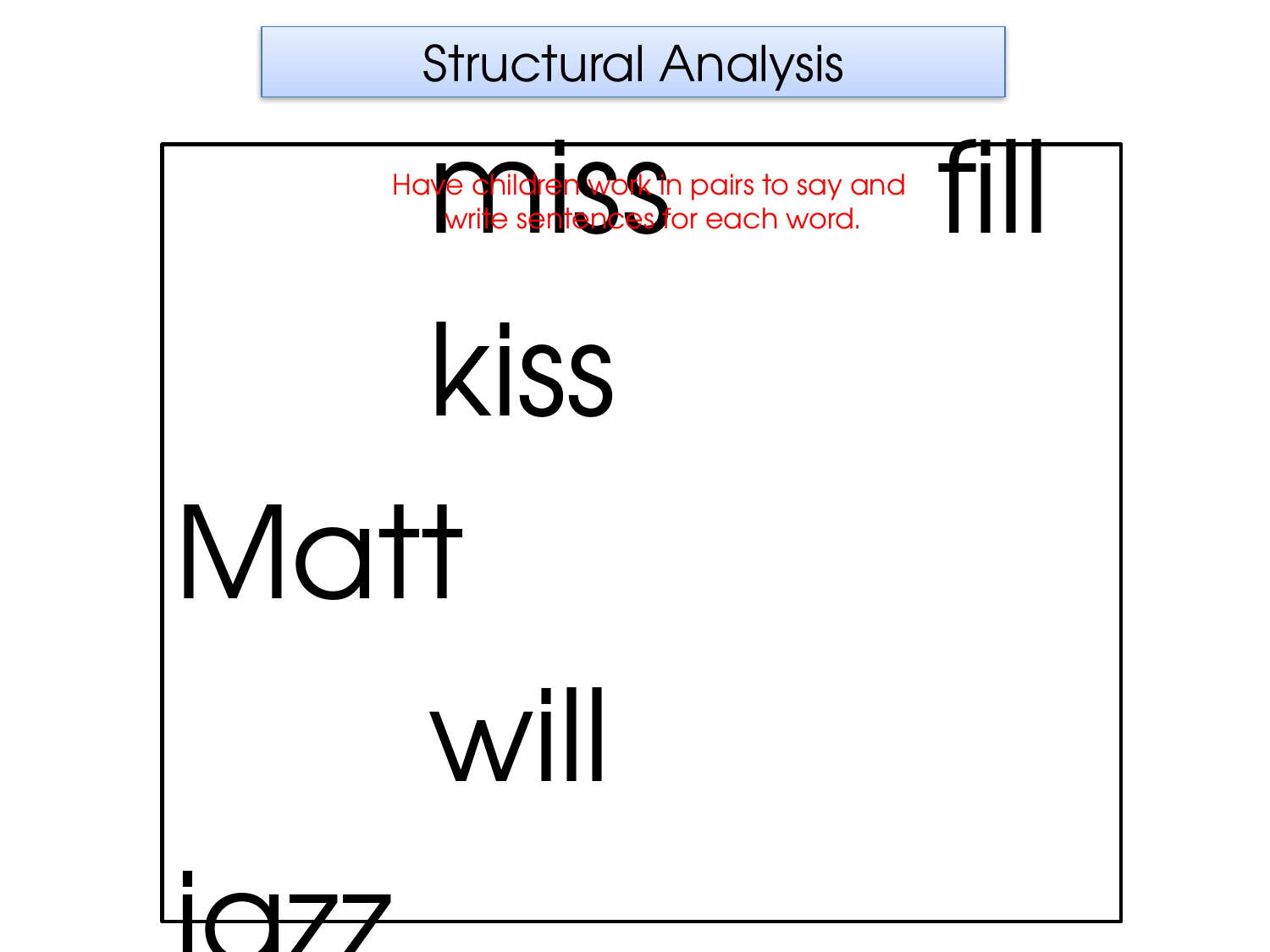

Structural Analysis
		miss			fill
		kiss				Matt
		will				jazz
Have children work in pairs to say and
write sentences for each word.